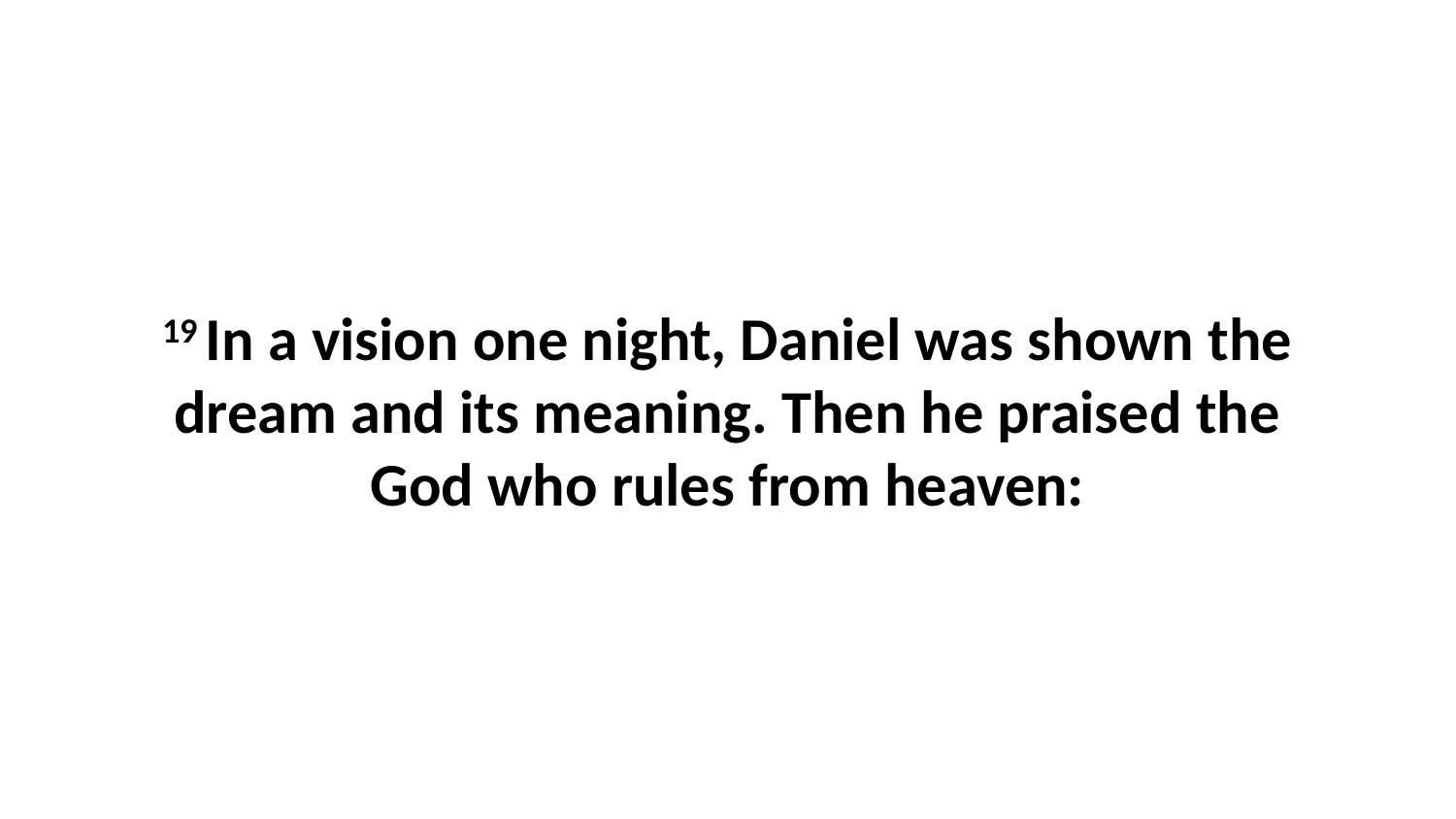

19 In a vision one night, Daniel was shown the dream and its meaning. Then he praised the God who rules from heaven: